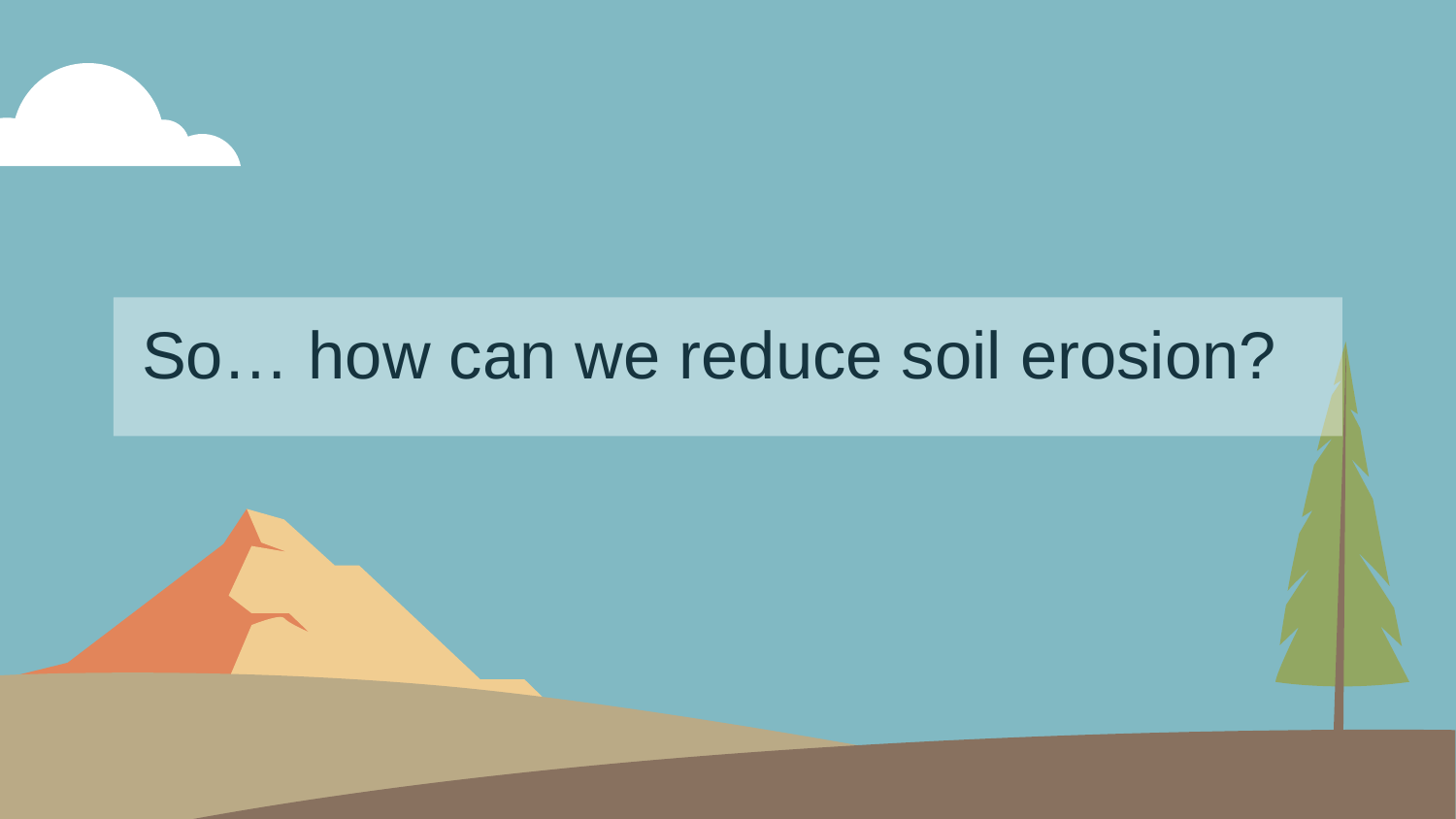

# So… how can we reduce soil erosion?